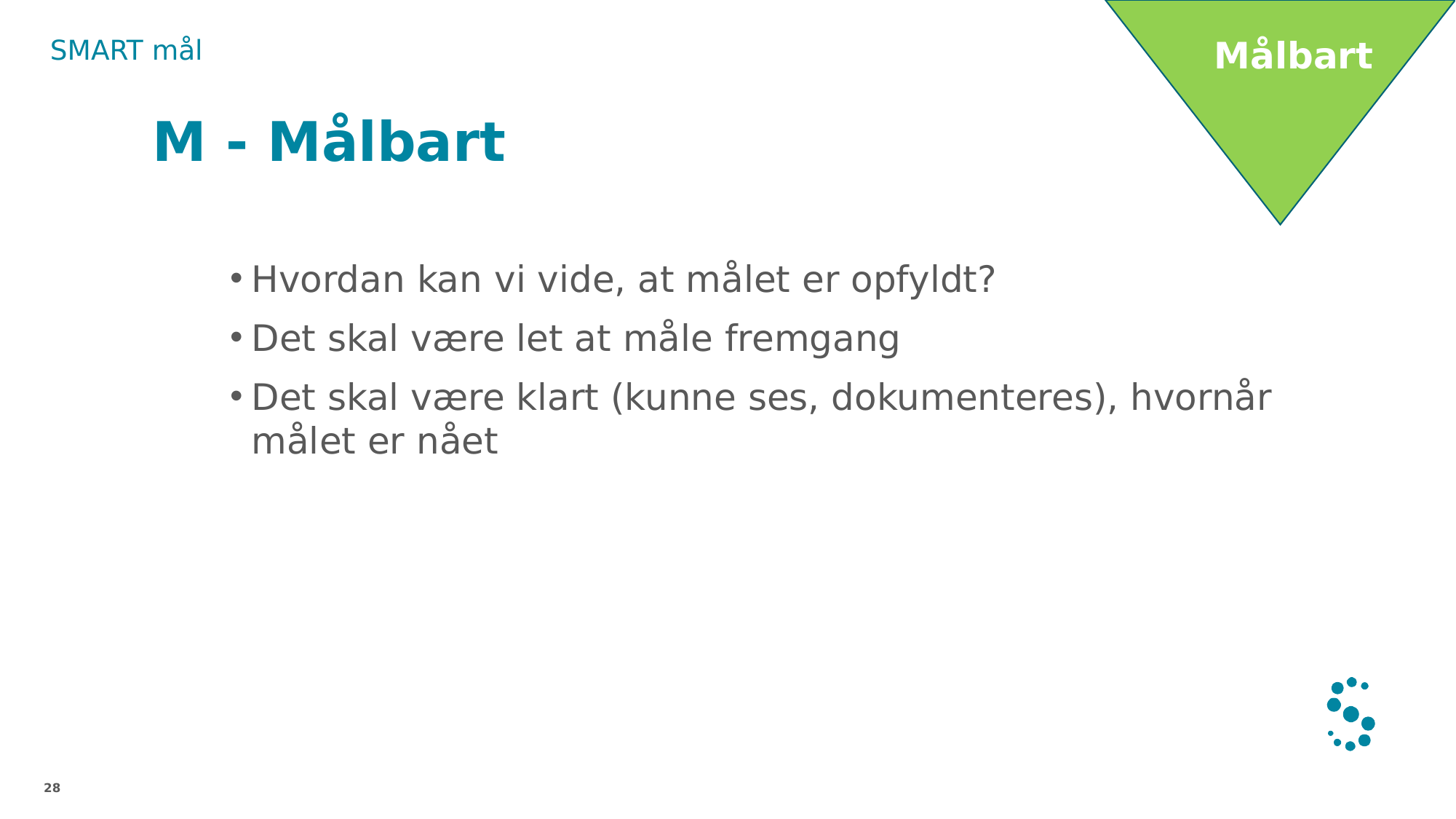

SMART mål
Målbart
# M - Målbart
Hvordan kan vi vide, at målet er opfyldt?
Det skal være let at måle fremgang
Det skal være klart (kunne ses, dokumenteres), hvornår målet er nået
28